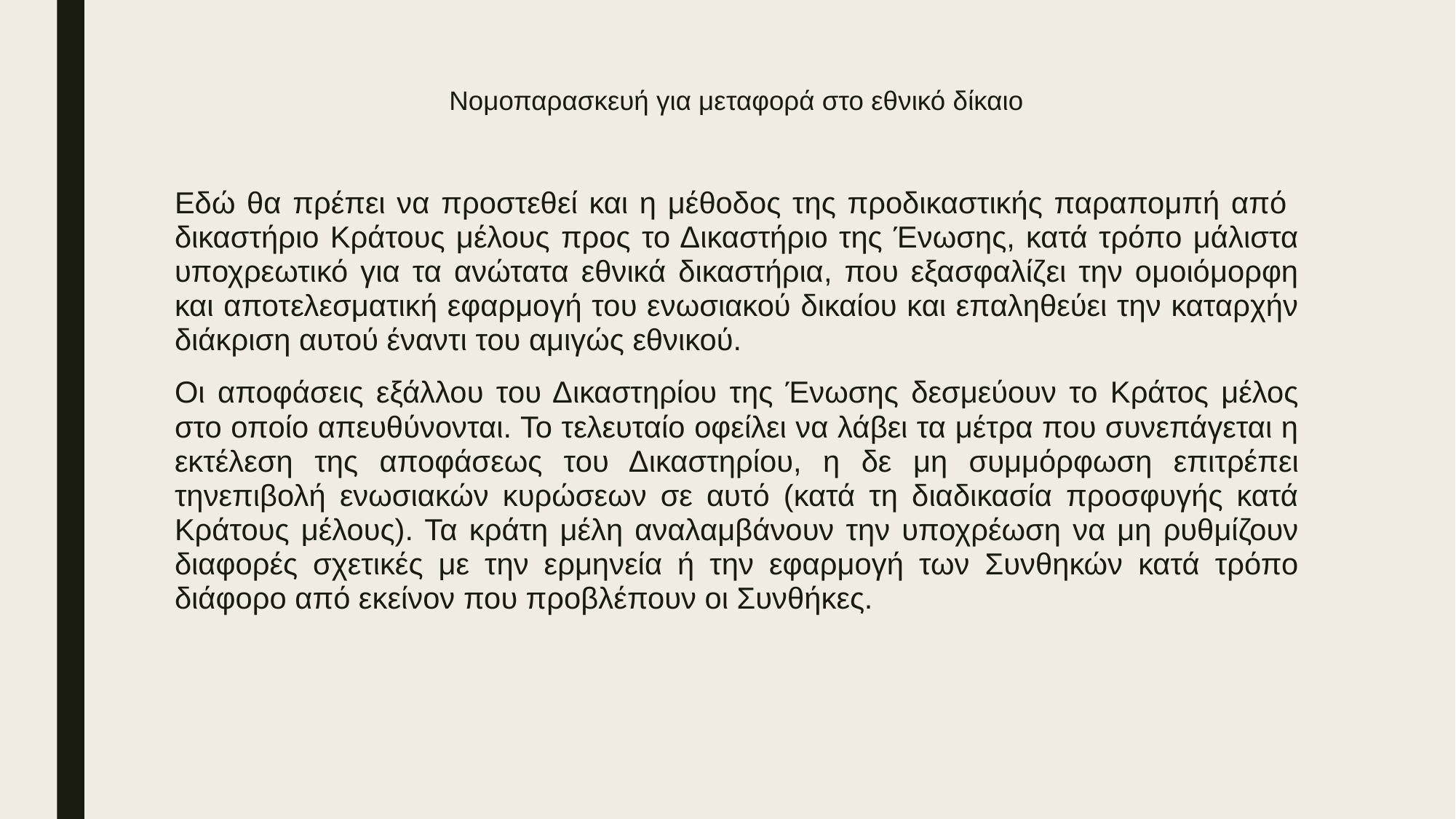

# Νομοπαρασκευή για μεταφορά στο εθνικό δίκαιο
Εδώ θα πρέπει να προστεθεί και η μέθοδος της προδικαστικής παραπομπή από  δικαστήριο Κράτους μέλους προς το Δικαστήριο της Ένωσης, κατά τρόπο μάλιστα υποχρεωτικό για τα ανώτατα εθνικά δικαστήρια, που εξασφαλίζει την ομοιόμορφη και αποτελεσματική εφαρμογή του ενωσιακού δικαίου και επαληθεύει την καταρχήν διάκριση αυτού έναντι του αμιγώς εθνικού.
Οι αποφάσεις εξάλλου του Δικαστηρίου της Ένωσης δεσμεύουν το Κράτος μέλος στο οποίο απευθύνονται. Το τελευταίο οφείλει να λάβει τα μέτρα που συνεπάγεται η εκτέλεση της αποφάσεως του Δικαστηρίου, η δε μη συμμόρφωση επιτρέπει τηνεπιβολή ενωσιακών κυρώσεων σε αυτό (κατά τη διαδικασία προσφυγής κατά Κράτους μέλους). Τα κράτη μέλη αναλαμβάνουν την υποχρέωση να μη ρυθμίζουν διαφορές σχετικές με την ερμηνεία ή την εφαρμογή των Συνθηκών κατά τρόπο διάφορο από εκείνον που προβλέπουν οι Συνθήκες.